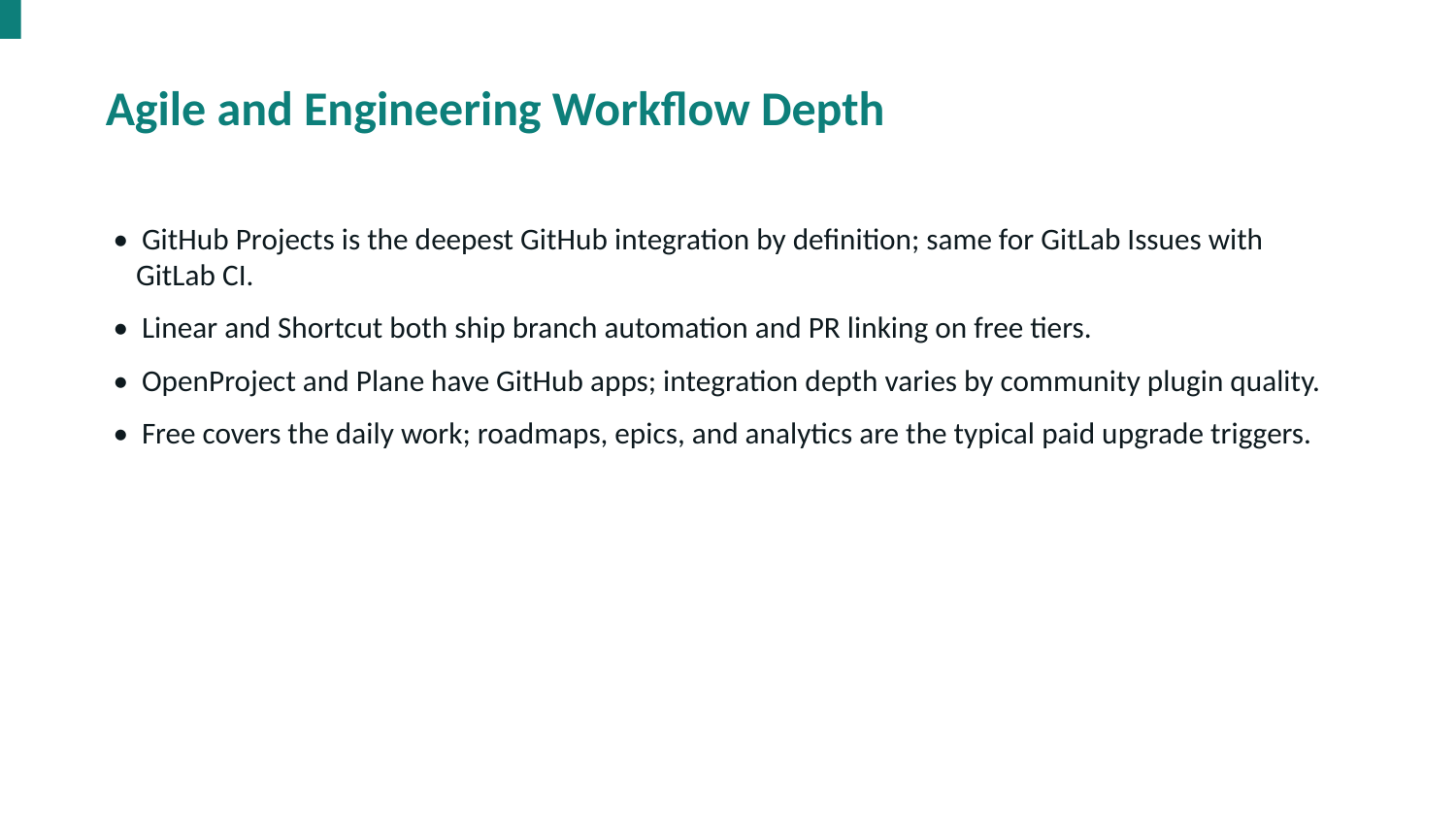

Agile and Engineering Workflow Depth
•  GitHub Projects is the deepest GitHub integration by definition; same for GitLab Issues with GitLab CI.
•  Linear and Shortcut both ship branch automation and PR linking on free tiers.
•  OpenProject and Plane have GitHub apps; integration depth varies by community plugin quality.
•  Free covers the daily work; roadmaps, epics, and analytics are the typical paid upgrade triggers.